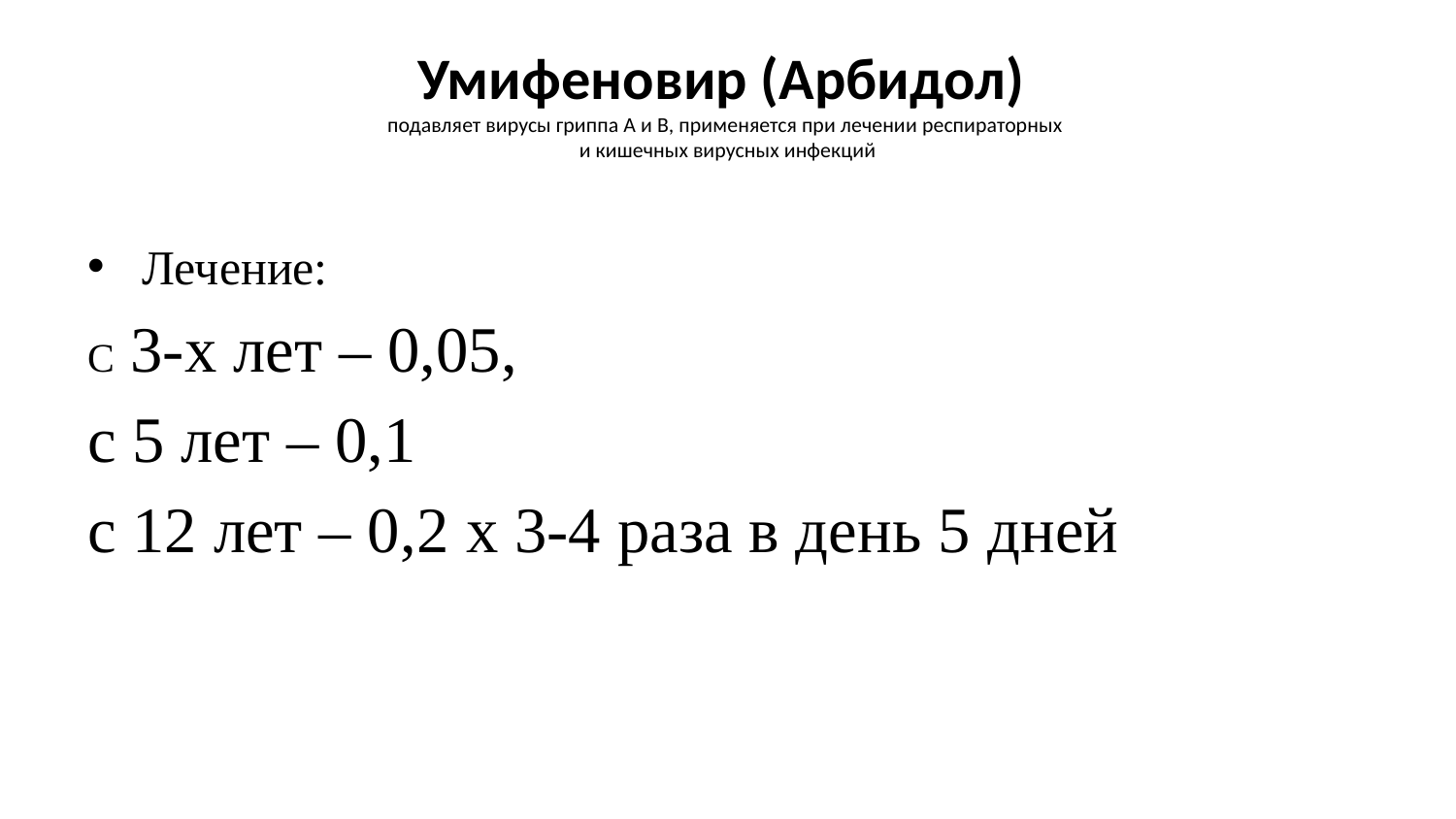

# Умифеновир (Арбидол) подавляет вирусы гриппа А и В, применяется при лечении респираторных и кишечных вирусных инфекций
Лечение:
С 3-х лет – 0,05,
с 5 лет – 0,1
с 12 лет – 0,2 х 3-4 раза в день 5 дней